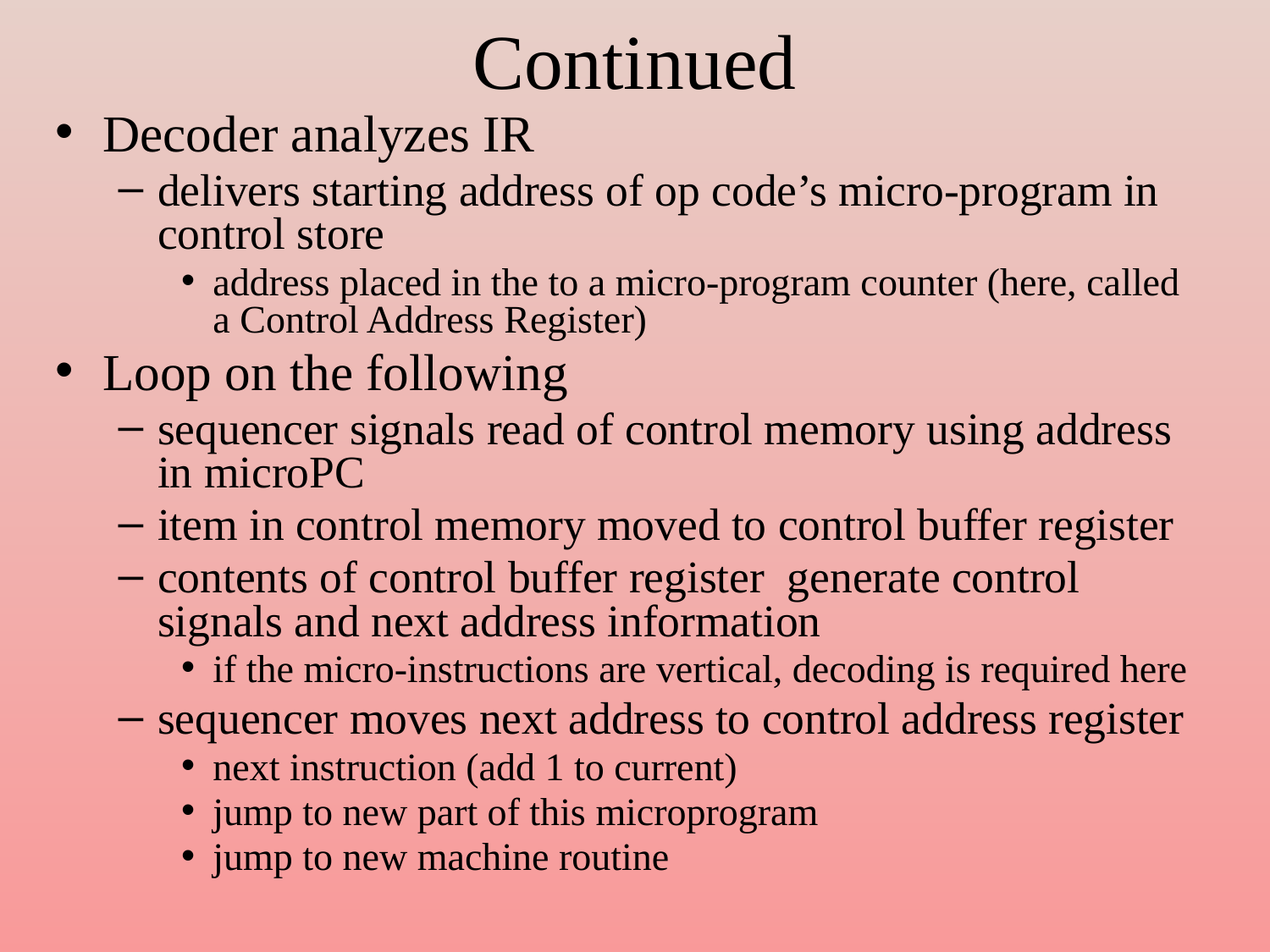

# Continued
Decoder analyzes IR
delivers starting address of op code’s micro-program in control store
address placed in the to a micro-program counter (here, called a Control Address Register)
Loop on the following
sequencer signals read of control memory using address in microPC
item in control memory moved to control buffer register
contents of control buffer register  generate control signals and next address information
if the micro-instructions are vertical, decoding is required here
sequencer moves next address to control address register
next instruction (add 1 to current)
jump to new part of this microprogram
jump to new machine routine